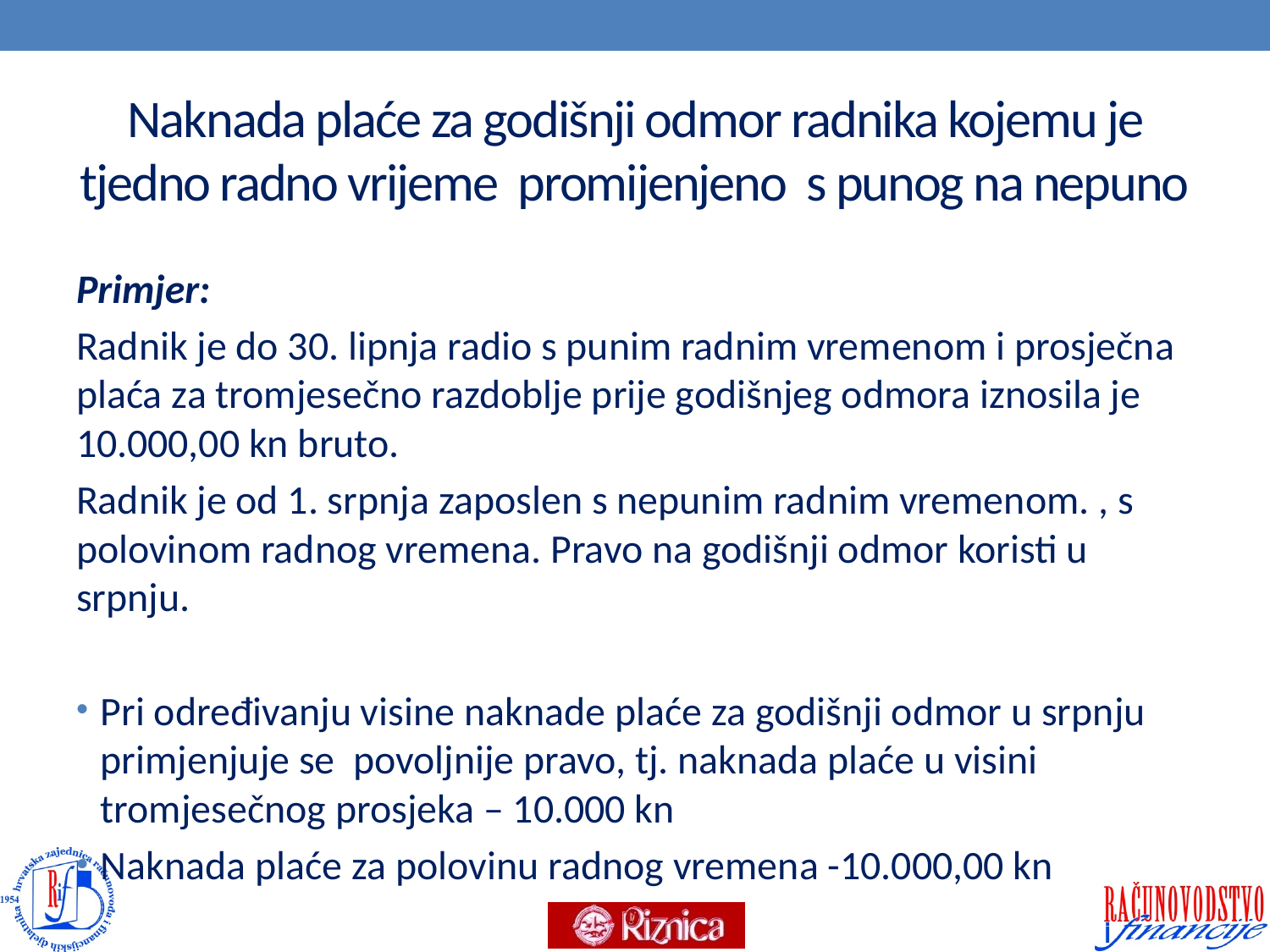

# Naknada plaće za godišnji odmor radnika kojemu je tjedno radno vrijeme  promijenjeno  s punog na nepuno
Primjer:
Radnik je do 30. lipnja radio s punim radnim vremenom i prosječna plaća za tromjesečno razdoblje prije godišnjeg odmora iznosila je 10.000,00 kn bruto.
Radnik je od 1. srpnja zaposlen s nepunim radnim vremenom. , s polovinom radnog vremena. Pravo na godišnji odmor koristi u srpnju.

Pri određivanju visine naknade plaće za godišnji odmor u srpnju primjenjuje se  povoljnije pravo, tj. naknada plaće u visini tromjesečnog prosjeka – 10.000 kn
Naknada plaće za polovinu radnog vremena -10.000,00 kn